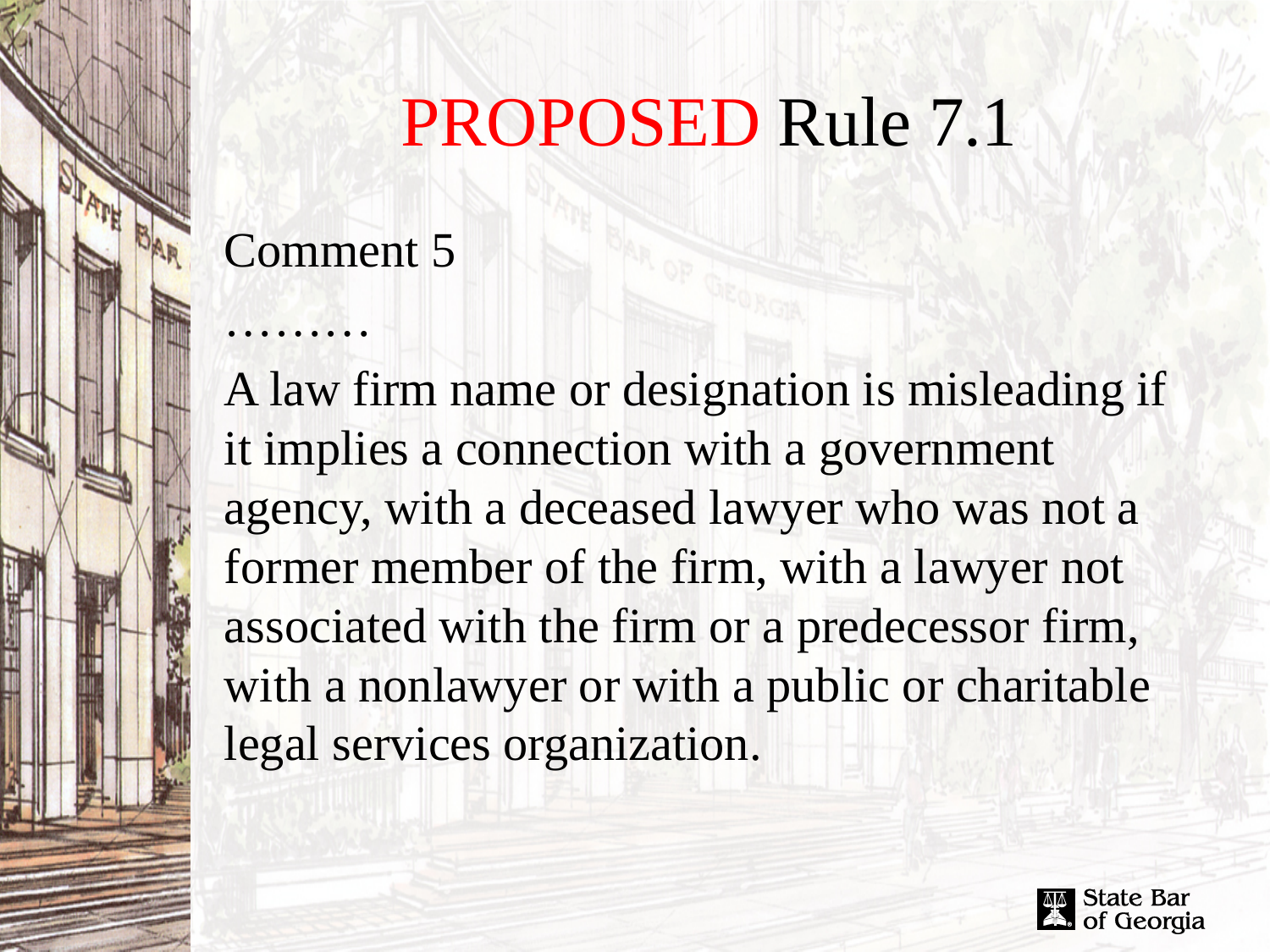

# PROPOSED Rule 7.1
Comment 5
………
A law firm name or designation is misleading if it implies a connection with a government agency, with a deceased lawyer who was not a former member of the firm, with a lawyer not associated with the firm or a predecessor firm, with a nonlawyer or with a public or charitable legal services organization.